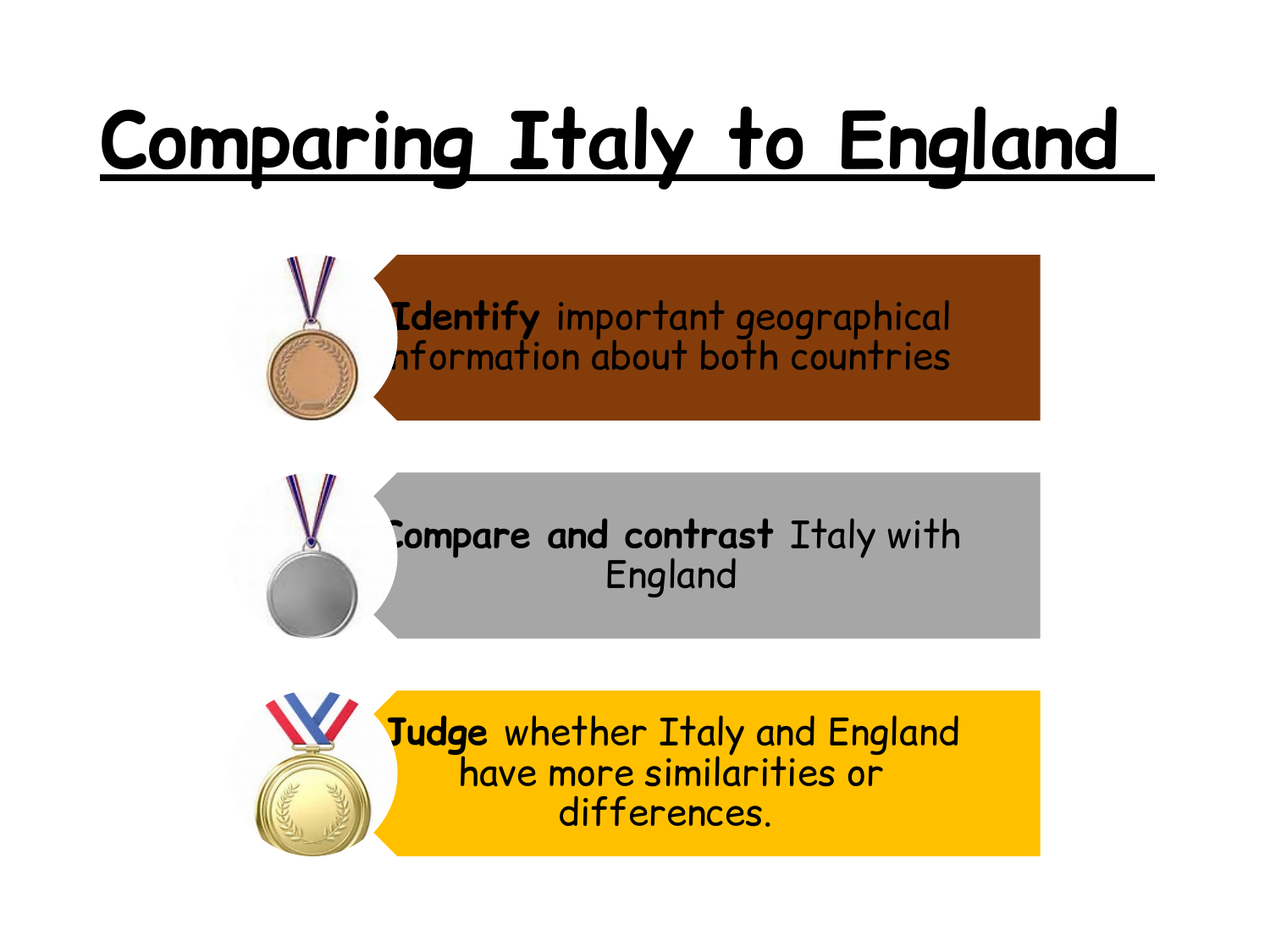

# Comparing Italy to England
Identify important geographical information about both countries
Compare and contrast Italy with England
Judge whether Italy and England have more similarities or differences.